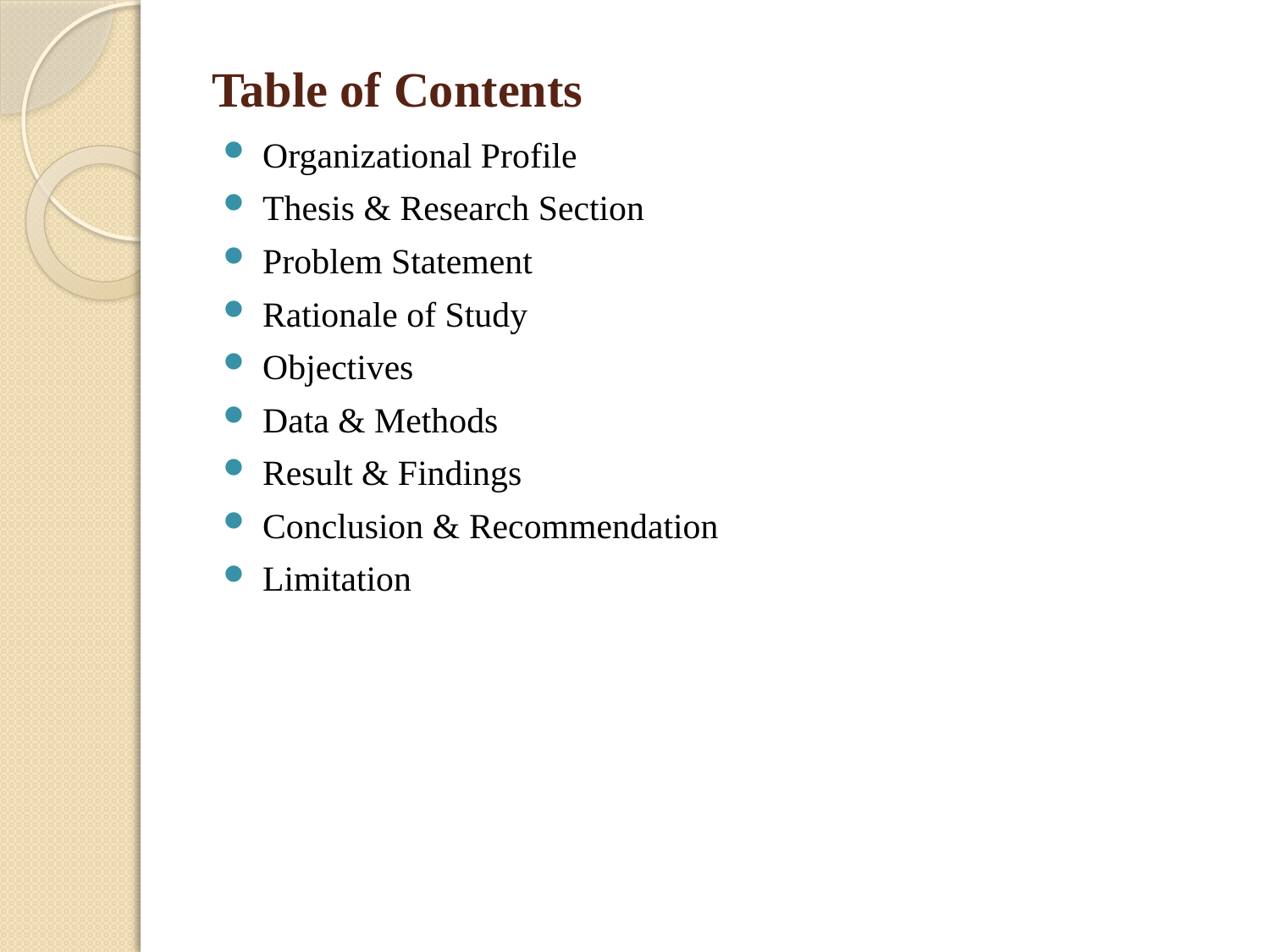

# Table of Contents
Organizational Profile
Thesis & Research Section
Problem Statement
Rationale of Study
Objectives
Data & Methods
Result & Findings
Conclusion & Recommendation
Limitation